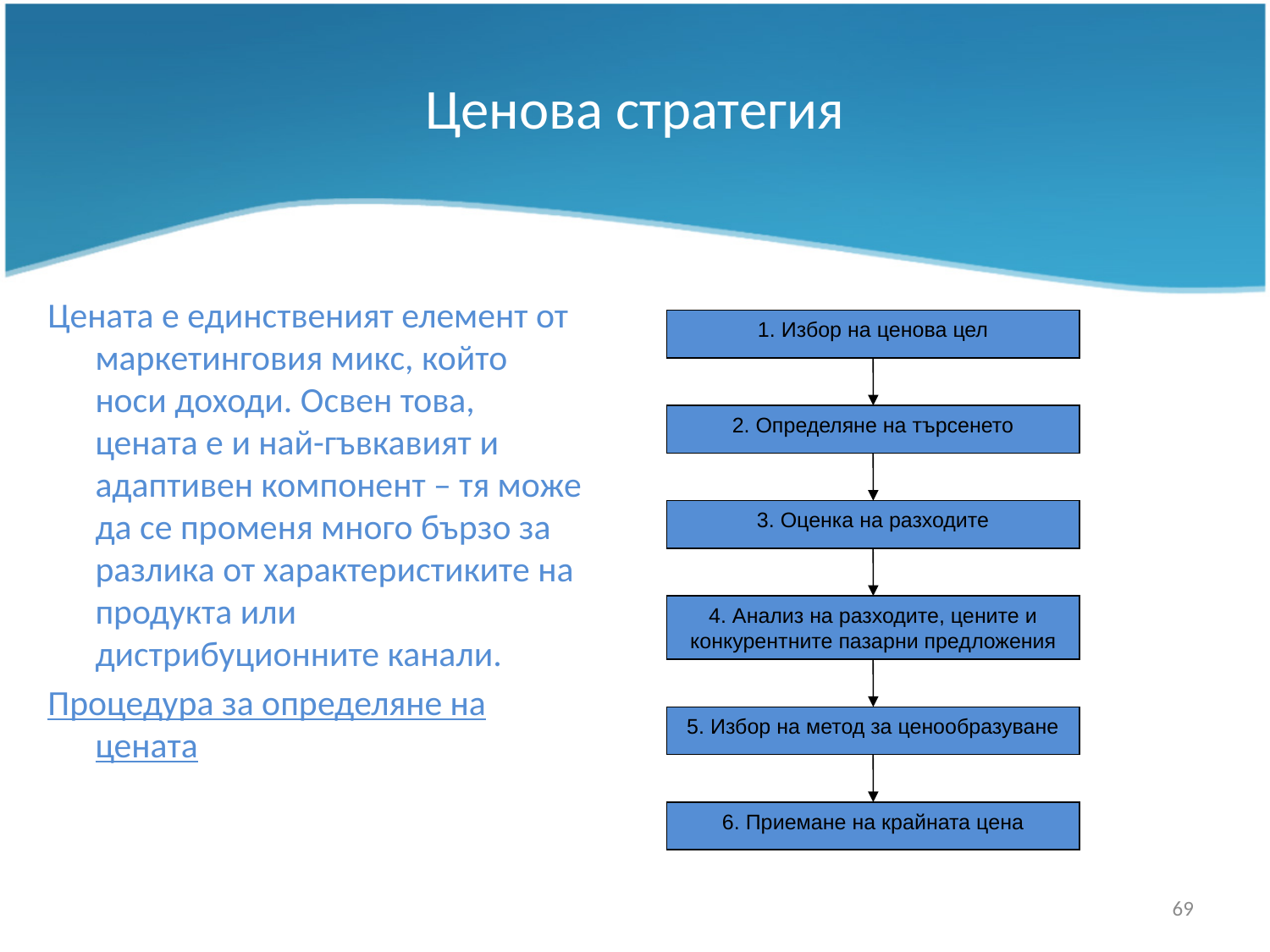

# Ценова стратегия
Цената е единственият елемент от маркетинговия микс, който носи доходи. Освен това, цената е и най-гъвкавият и адаптивен компонент – тя може да се променя много бързо за разлика от характеристиките на продукта или дистрибуционните канали.
Процедура за определяне на цената

1. Избор на ценова цел

2. Определяне на търсенето

3. Оценка на разходите

4. Анализ на разходите, цените и конкурентните пазарни предложения

5. Избор на метод за ценообразуване

6. Приемане на крайната цена
69